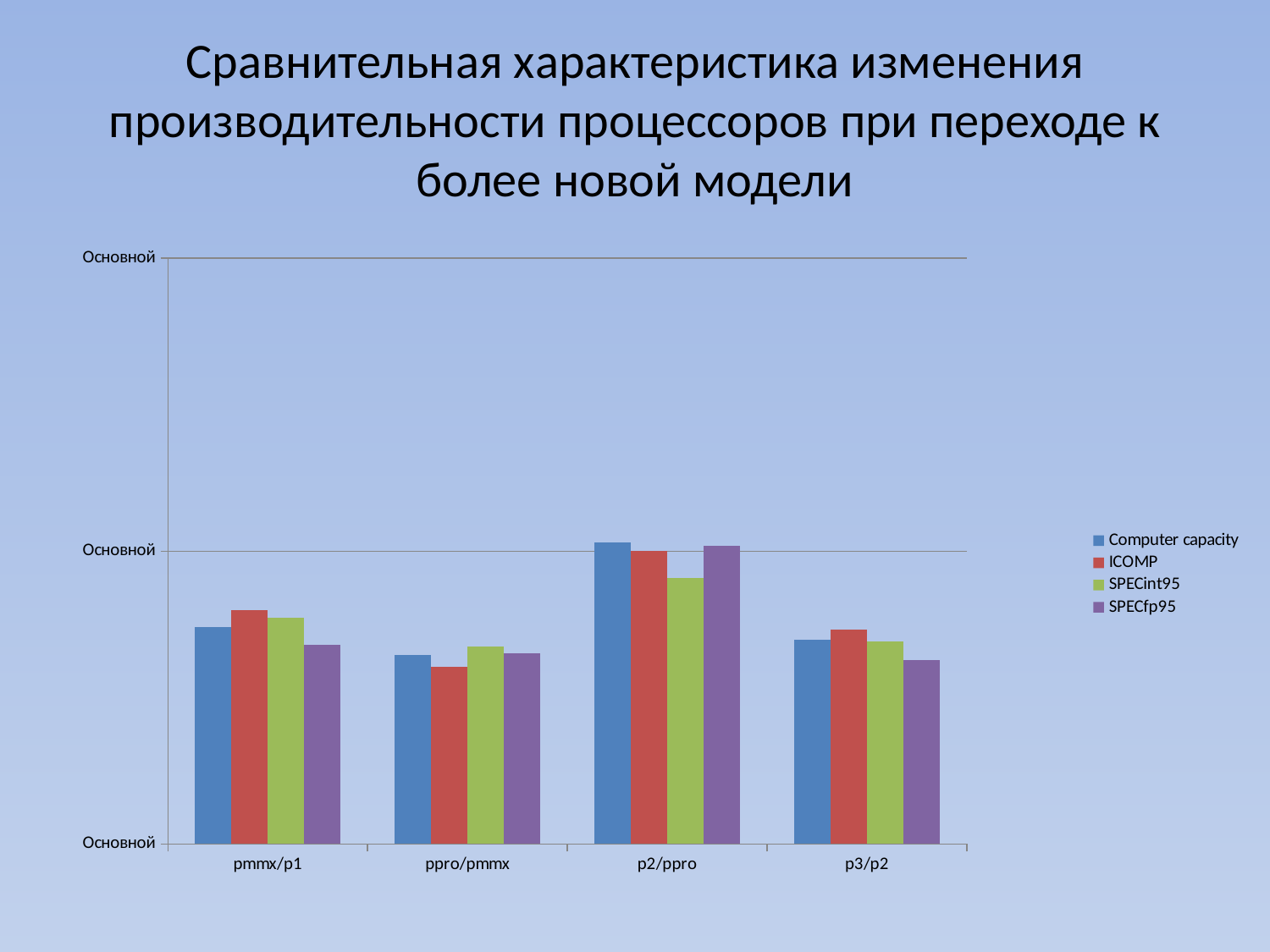

# Сравнительная характеристика изменения производительности процессоров при переходе к более новой модели

### Chart

| Category | Computer capacity | ICOMP | SPECint95 | SPECfp95 |
|---|---|---|---|---|
| pmmx/p1 | 1.4788732394366197 | 1.5964912280701755 | 1.5423728813559323 | 1.3603351955307263 |
| ppro/pmmx | 1.2916535995139293 | 1.2087912087912087 | 1.34850863422292 | 1.301848049281314 |
| p2/ppro | 2.058603712529473 | 2.0 | 1.8160651920838184 | 2.0347003154574135 |
| p3/p2 | 1.3936328760723489 | 1.4636363636363636 | 1.3846153846153848 | 1.255813953488372 |